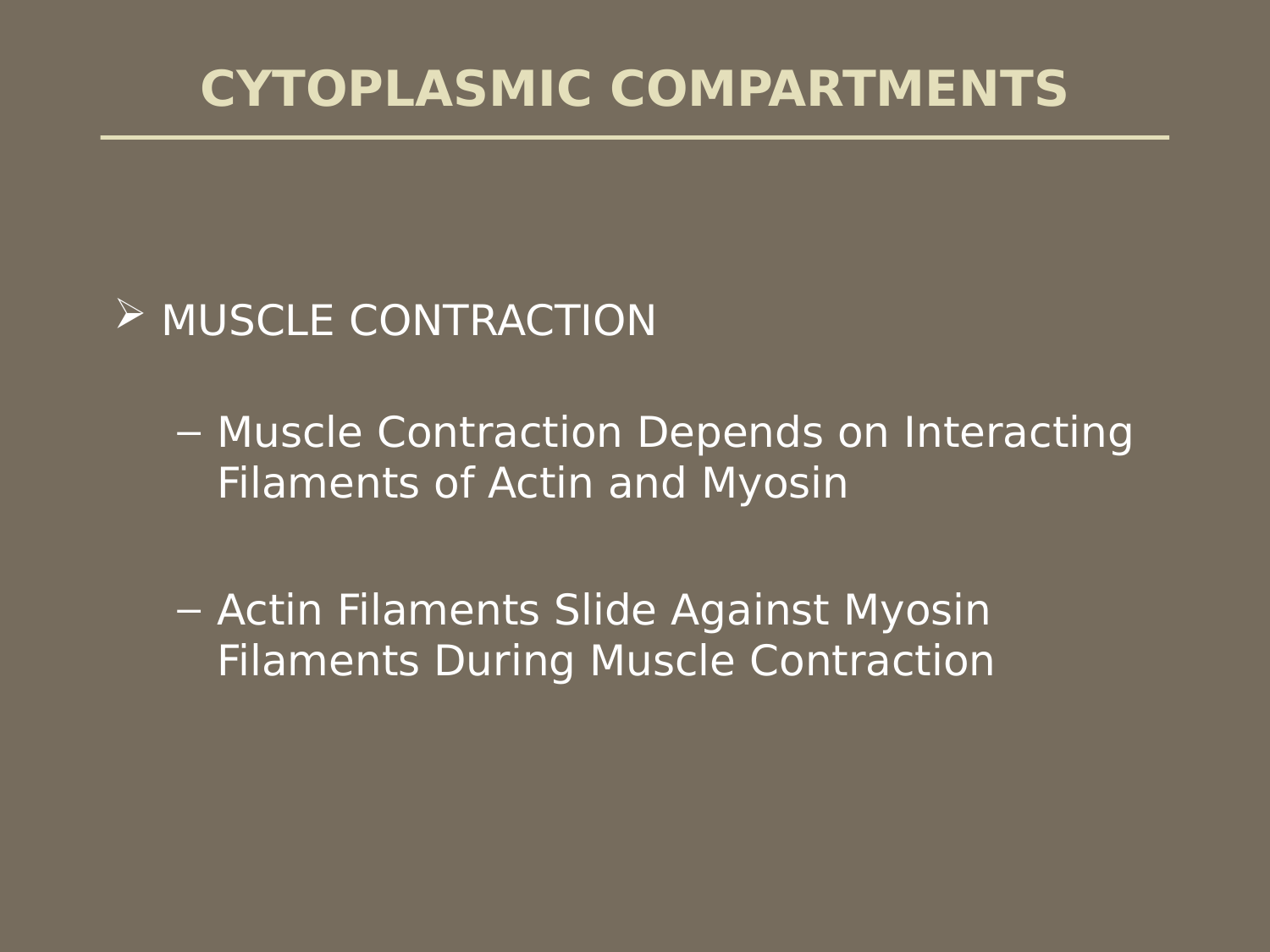

# CYTOPLASMIC COMPARTMENTS

MUSCLE CONTRACTION

Muscle Contraction Depends on Interacting Filaments of Actin and Myosin

Actin Filaments Slide Against Myosin Filaments During Muscle Contraction